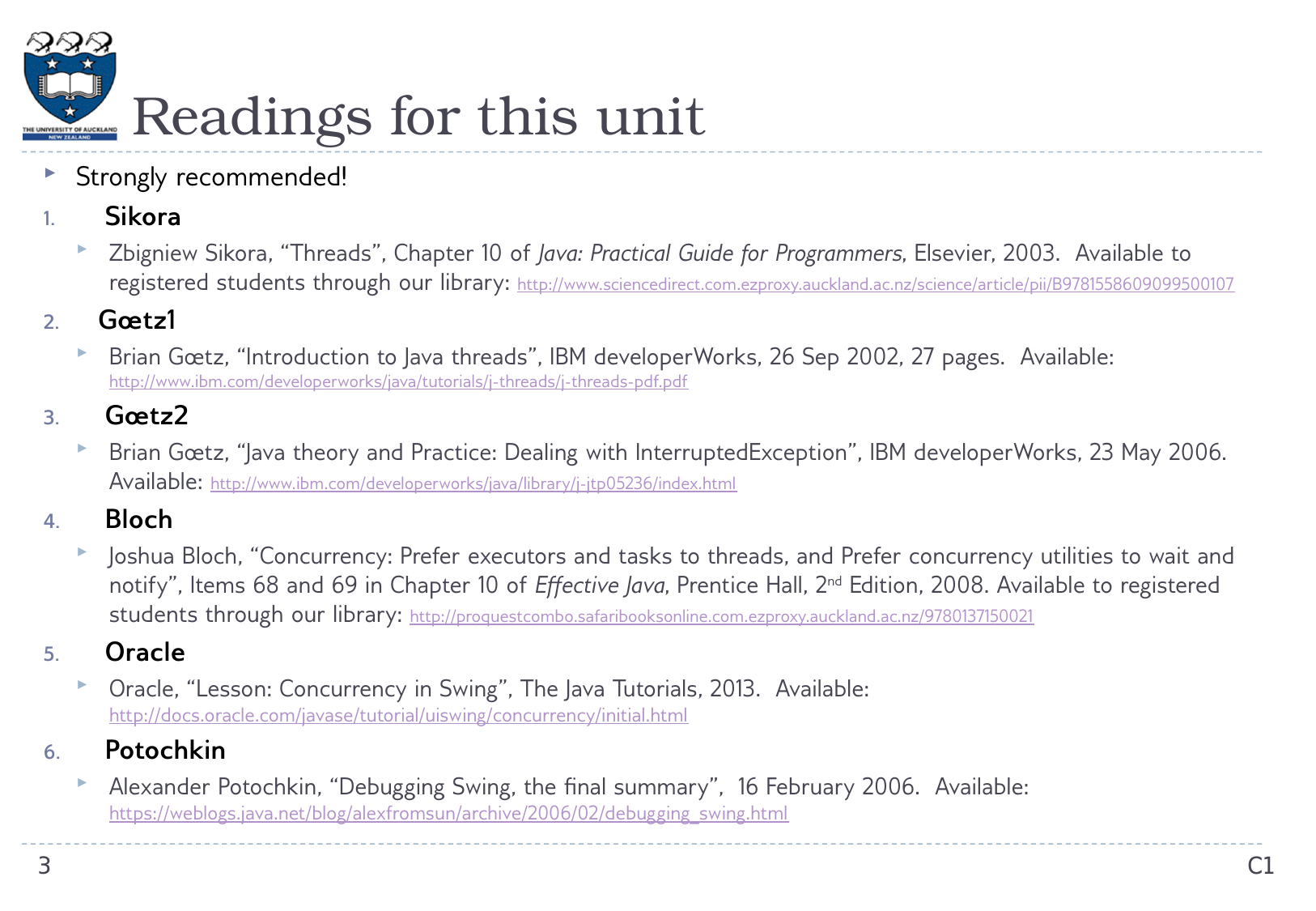

# Readings for this unit
Strongly recommended!
Sikora
Zbigniew Sikora, “Threads”, Chapter 10 of Java: Practical Guide for Programmers, Elsevier, 2003.  Available to registered students through our library: http://www.sciencedirect.com.ezproxy.auckland.ac.nz/science/article/pii/B9781558609099500107
Goetz1
Brian Goetz, “Introduction to Java threads”, IBM developerWorks, 26 Sep 2002, 27 pages.  Available: http://www.ibm.com/developerworks/java/tutorials/j-threads/j-threads-pdf.pdf
Goetz2
Brian Goetz, “Java theory and Practice: Dealing with InterruptedException”, IBM developerWorks, 23 May 2006.  Available: http://www.ibm.com/developerworks/java/library/j-jtp05236/index.html
Bloch
Joshua Bloch, “Concurrency: Prefer executors and tasks to threads, and Prefer concurrency utilities to wait and notify”, Items 68 and 69 in Chapter 10 of Effective Java, Prentice Hall, 2nd Edition, 2008. Available to registered students through our library: http://proquestcombo.safaribooksonline.com.ezproxy.auckland.ac.nz/9780137150021
Oracle
Oracle, “Lesson: Concurrency in Swing”, The Java Tutorials, 2013.  Available: http://docs.oracle.com/javase/tutorial/uiswing/concurrency/initial.html
Potochkin
Alexander Potochkin, “Debugging Swing, the final summary”,  16 February 2006.  Available: https://weblogs.java.net/blog/alexfromsun/archive/2006/02/debugging_swing.html

3
C1